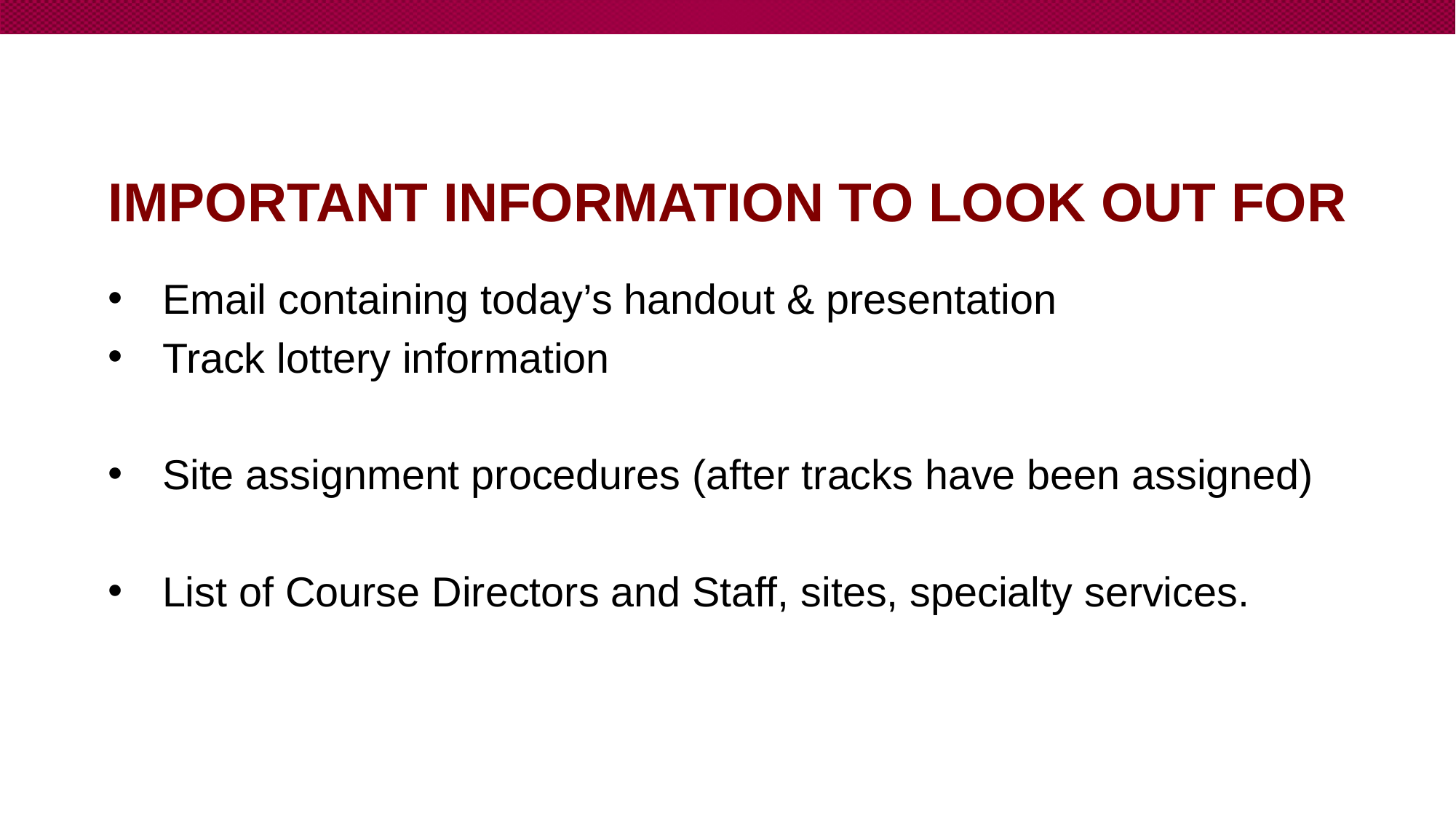

# Important information to look out for
Email containing today’s handout & presentation
Track lottery information

Site assignment procedures (after tracks have been assigned)

List of Course Directors and Staff, sites, specialty services.